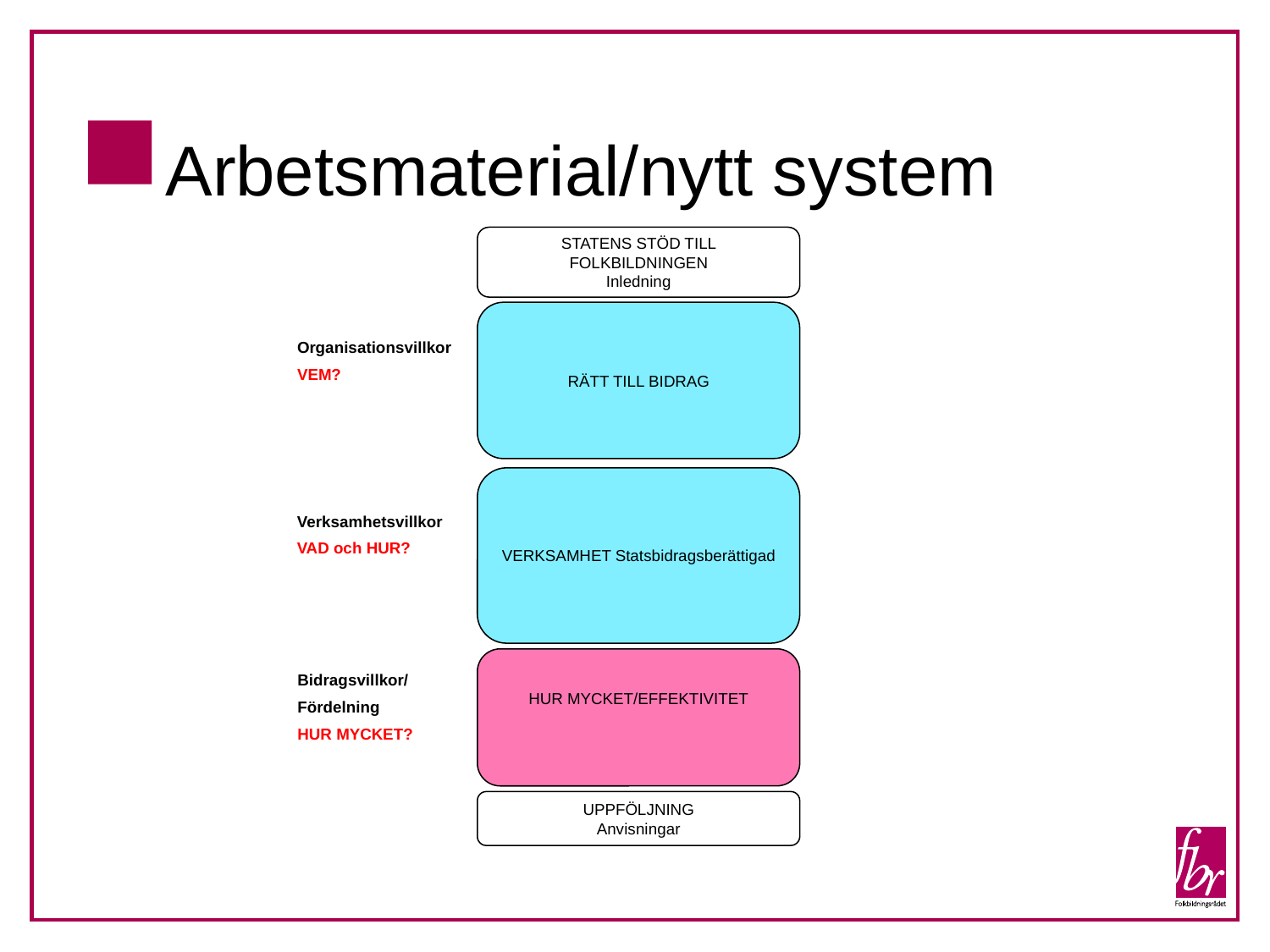

# Arbetsmaterial/nytt system

STATENS STÖD TILL FOLKBILDNINGEN
Inledning

RÄTT TILL BIDRAG

Organisationsvillkor
VEM?

VERKSAMHET Statsbidragsberättigad

Verksamhetsvillkor
VAD och HUR?

HUR MYCKET/EFFEKTIVITET

Bidragsvillkor/
Fördelning
HUR MYCKET?

UPPFÖLJNING
Anvisningar